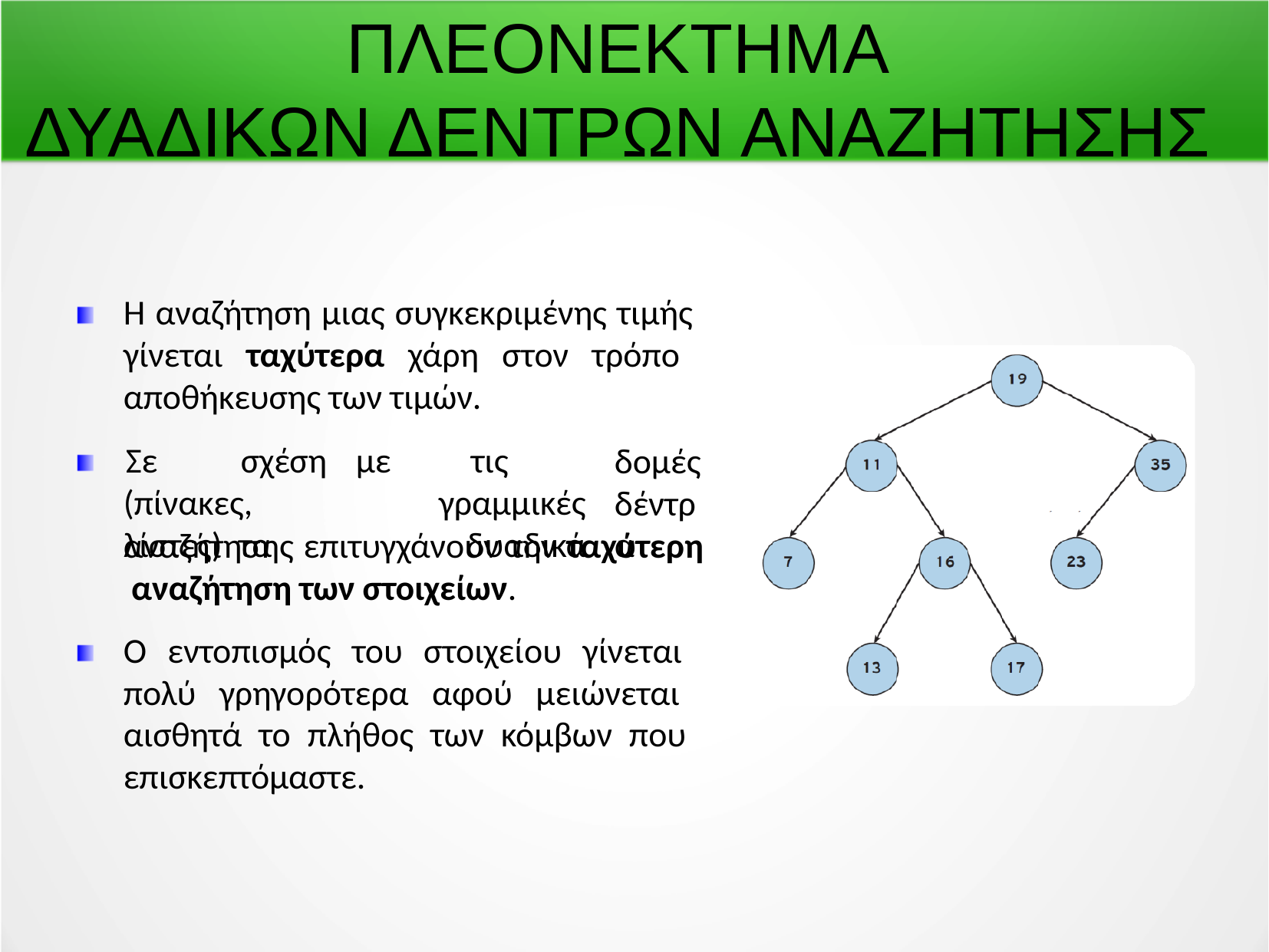

ΠΛΕΟΝΕΚΤΗΜΑ
ΔΥΑΔΙΚΩΝ ΔΕΝΤΡΩΝ ΑΝΑΖΗΤΗΣΗΣ
Η αναζήτηση μιας συγκεκριμένης τιμής  γίνεται ταχύτερα χάρη στον τρόπο  αποθήκευσης των τιμών.

Σε	σχέση	με	τις	γραμμικές
δυαδικά
δομές
δέντρα

(πίνακες,	λίστες)	τα
αναζήτησης επιτυγχάνουν την ταχύτερη  αναζήτηση των στοιχείων.
Ο εντοπισμός του στοιχείου γίνεται  πολύ γρηγορότερα αφού μειώνεται  αισθητά το πλήθος των κόμβων που  επισκεπτόμαστε.